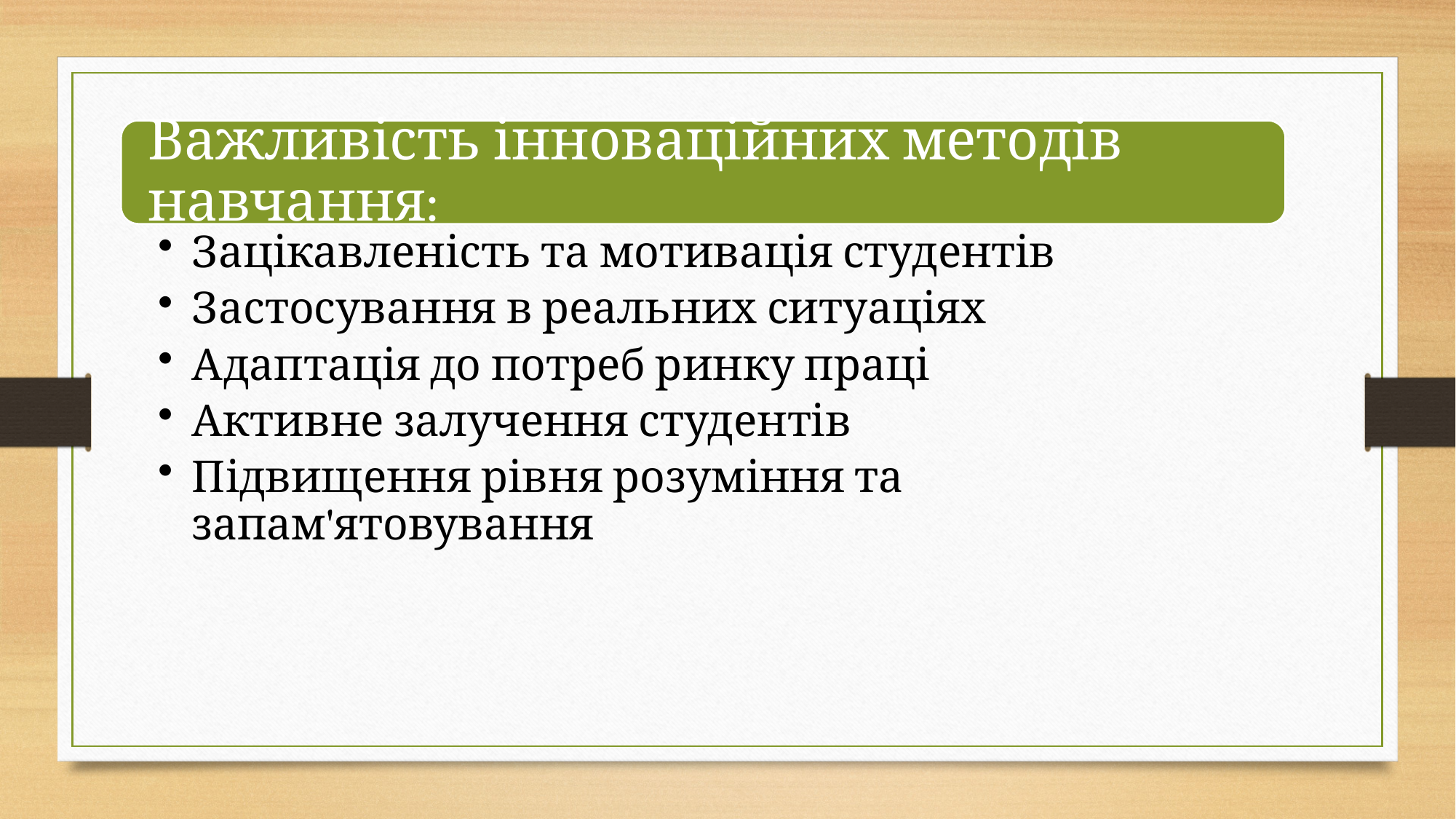

Важливість інноваційних методів навчання:
Зацікавленість та мотивація студентів
Застосування в реальних ситуаціях
Адаптація до потреб ринку праці
Активне залучення студентів
Підвищення рівня розуміння та запам'ятовування